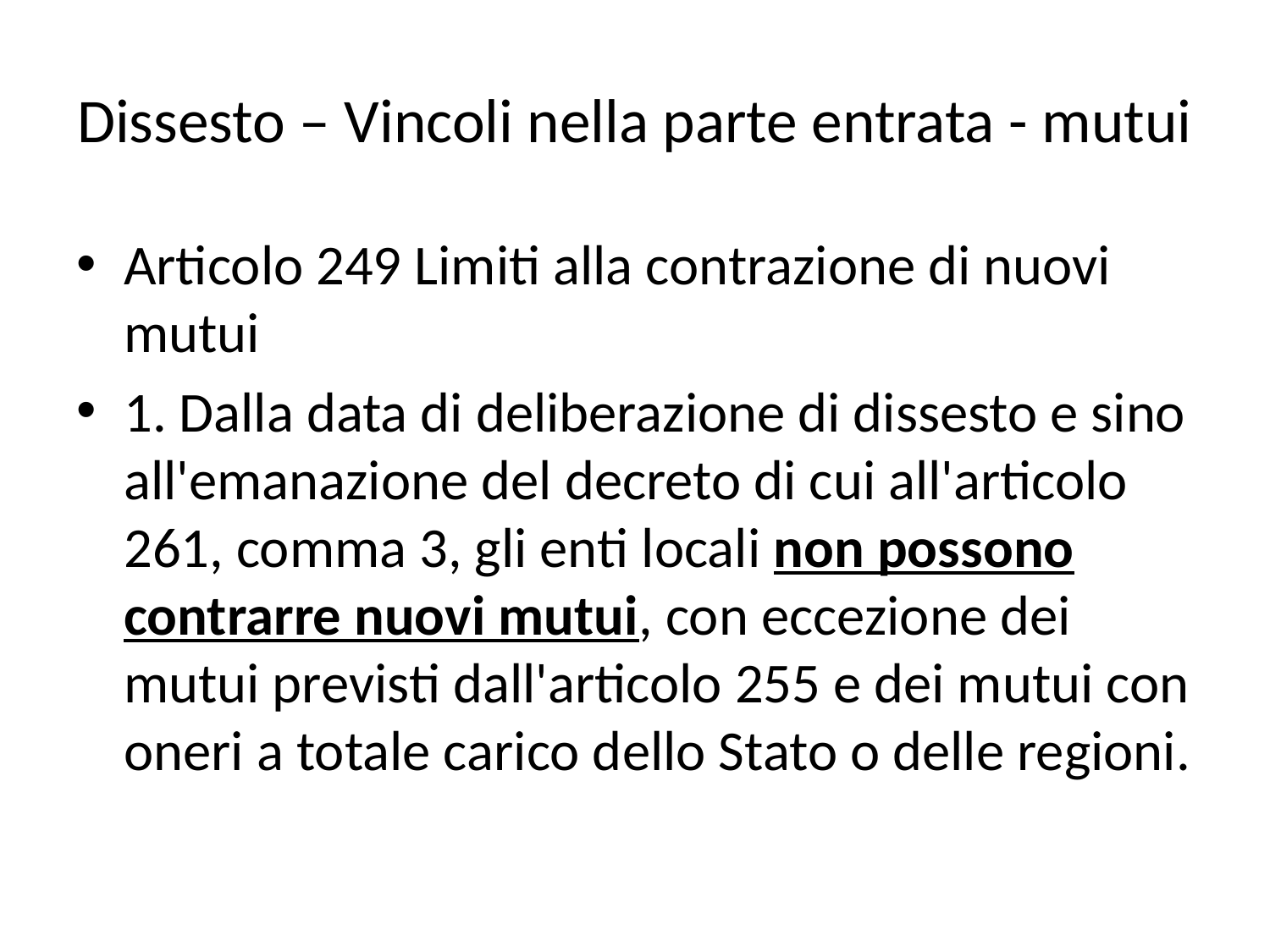

# Dissesto – Vincoli nella parte entrata - mutui
Articolo 249 Limiti alla contrazione di nuovi mutui
1. Dalla data di deliberazione di dissesto e sino all'emanazione del decreto di cui all'articolo 261, comma 3, gli enti locali non possono contrarre nuovi mutui, con eccezione dei mutui previsti dall'articolo 255 e dei mutui con oneri a totale carico dello Stato o delle regioni.